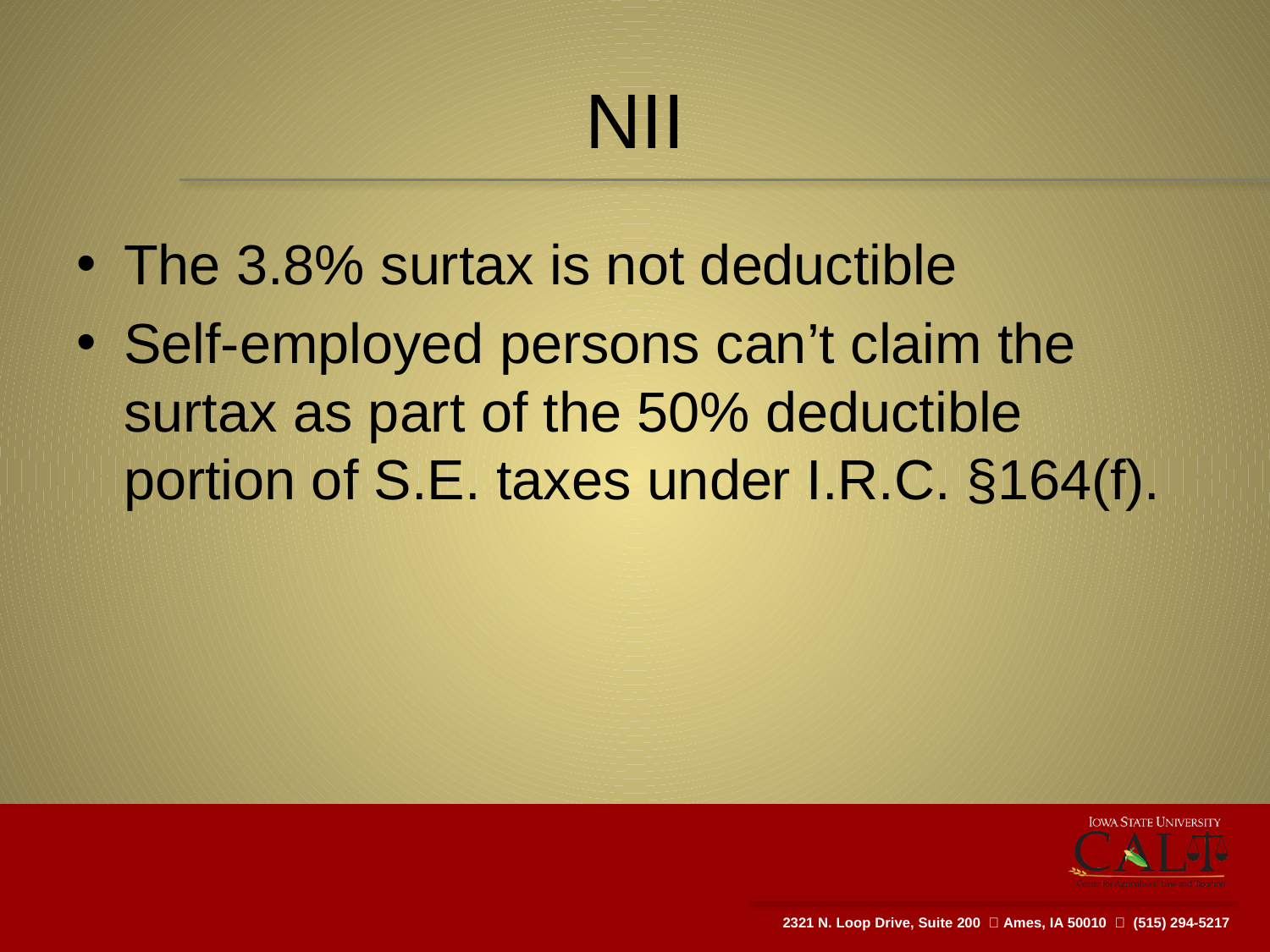

# NII
The 3.8% surtax is not deductible
Self-employed persons can’t claim the surtax as part of the 50% deductible portion of S.E. taxes under I.R.C. §164(f).